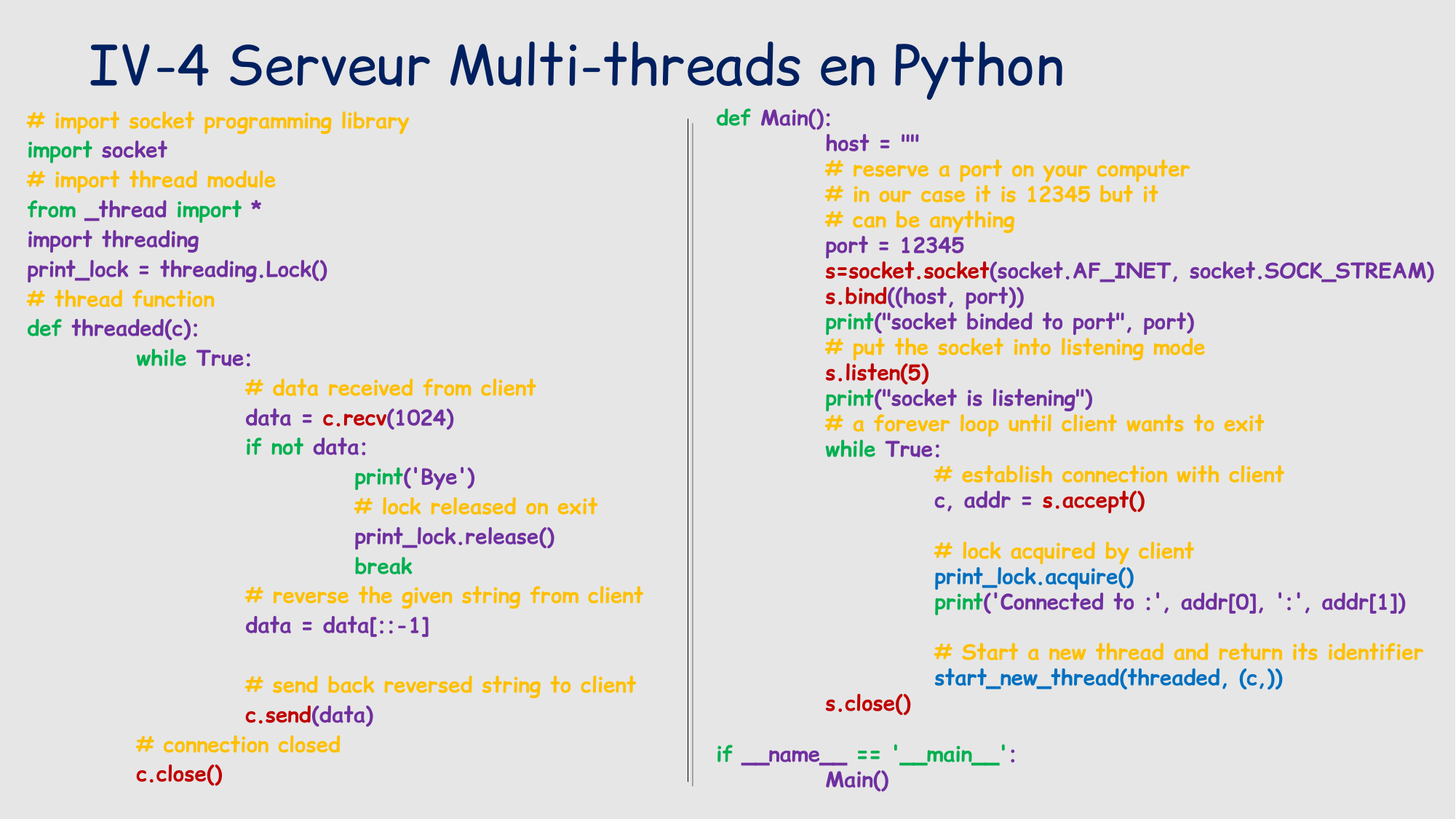

IV-4 Serveur Multi-threads en Python
def Main():
	host = ""
	# reserve a port on your computer
	# in our case it is 12345 but it
	# can be anything
	port = 12345
	s=socket.socket(socket.AF_INET, socket.SOCK_STREAM)
	s.bind((host, port))
	print("socket binded to port", port)
	# put the socket into listening mode
	s.listen(5)
	print("socket is listening")
	# a forever loop until client wants to exit
	while True:
		# establish connection with client
		c, addr = s.accept()

		# lock acquired by client
		print_lock.acquire()
		print('Connected to :', addr[0], ':', addr[1])

		# Start a new thread and return its identifier
		start_new_thread(threaded, (c,))
	s.close()

if __name__ == '__main__':
	Main()
# import socket programming library
import socket
# import thread module
from _thread import *
import threading
print_lock = threading.Lock()
# thread function
def threaded(c):
	while True:
		# data received from client
		data = c.recv(1024)
		if not data:
			print('Bye')
			# lock released on exit
			print_lock.release()
			break
		# reverse the given string from client
		data = data[::-1]

		# send back reversed string to client
		c.send(data)
	# connection closed
	c.close()